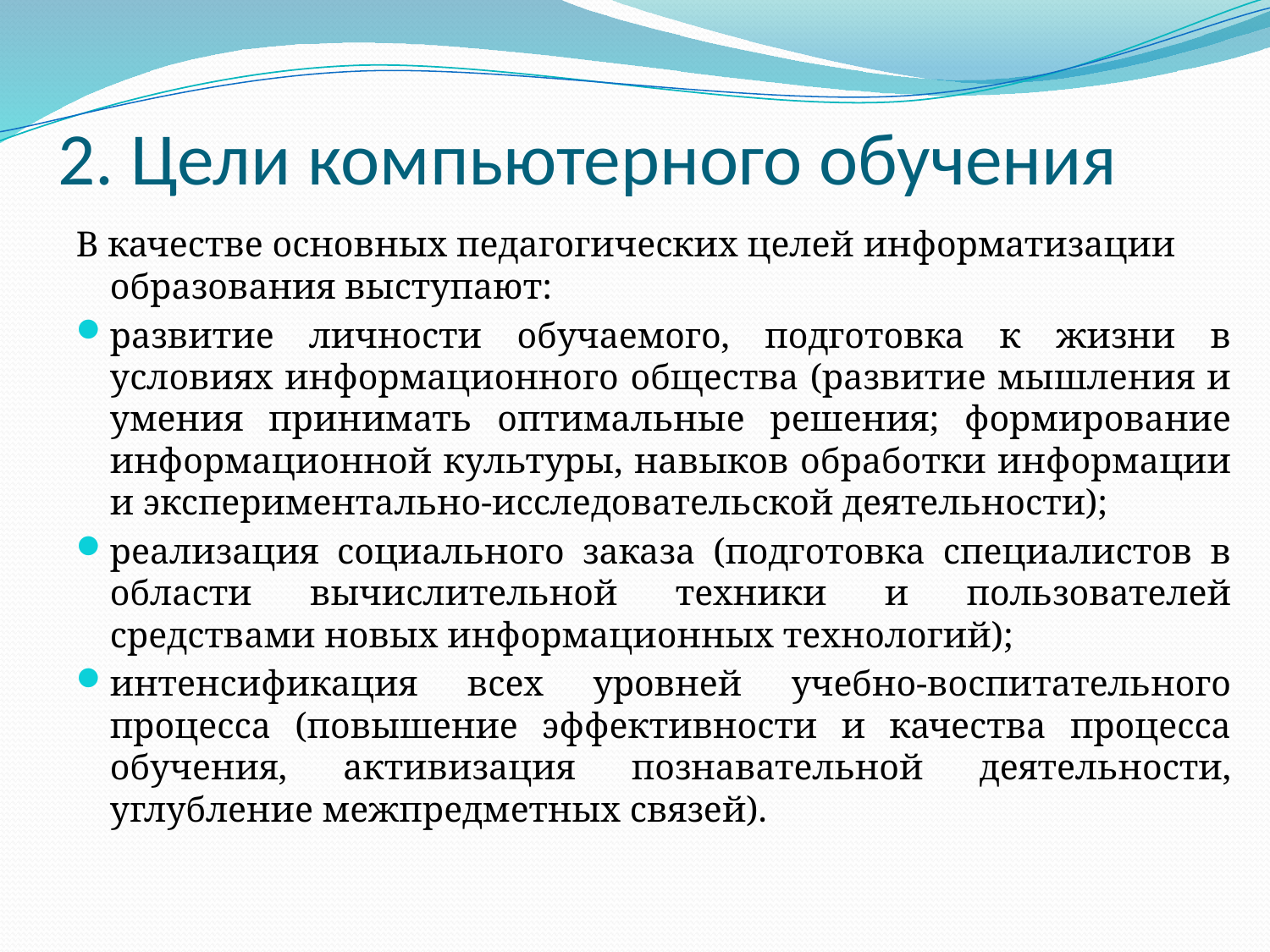

# 2. Цели компьютерного обучения
В качестве основных педагогических целей информатизации образования выступают:
развитие личности обучаемого, подготовка к жизни в условиях информационного общества (развитие мышления и умения принимать оптимальные решения; формирование информационной культуры, навыков обработки информации и экспериментально-исследовательской деятельности);
реализация социального заказа (подготовка специалистов в области вычислительной техники и пользователей средствами новых информационных технологий);
интенсификация всех уровней учебно-воспитательного процесса (повышение эффективности и качества процесса обучения, активизация познавательной деятельности, углубление межпредметных связей).